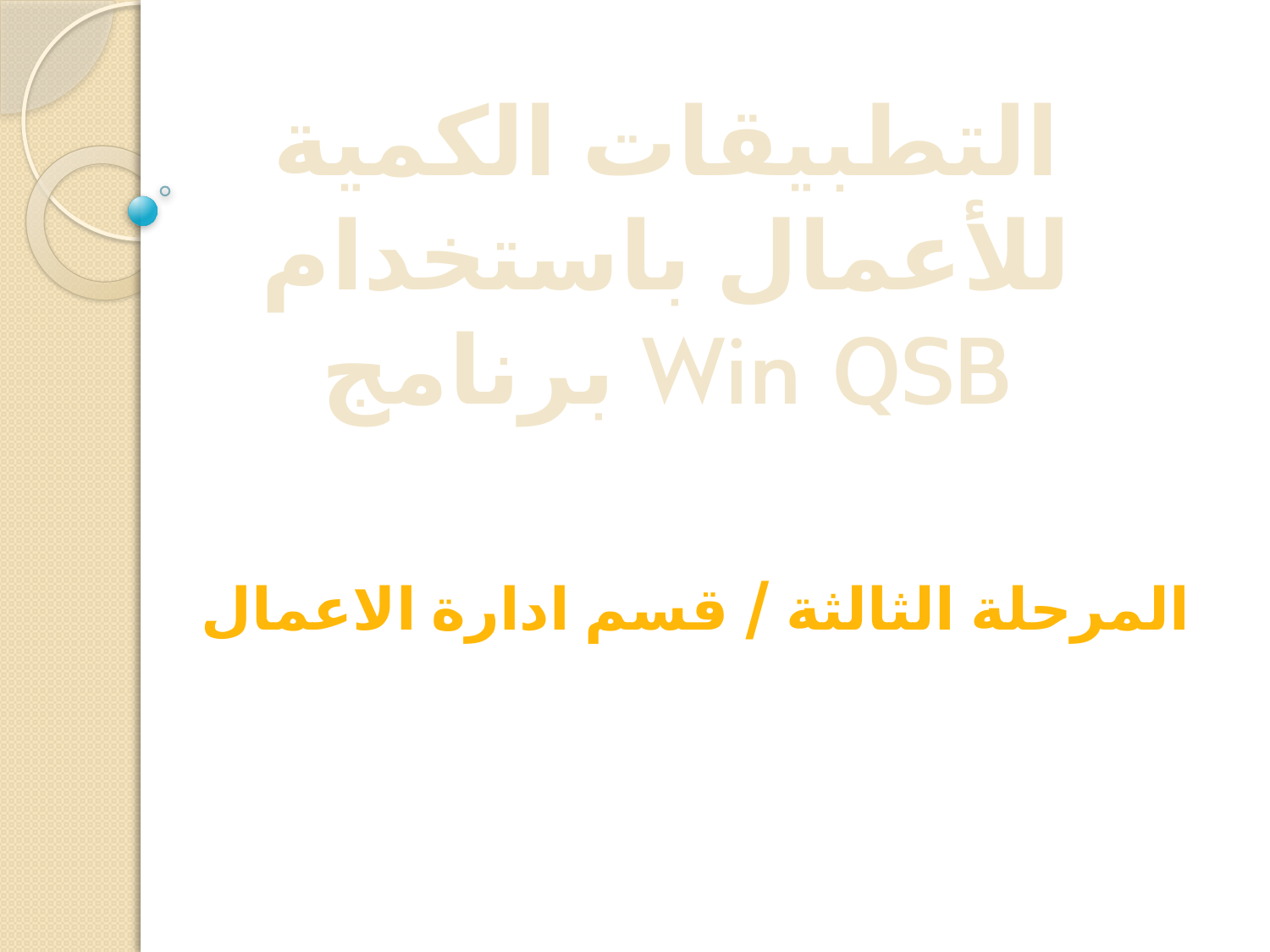

التطبيقات الكمية للأعمال باستخدام برنامج Win QSB
المرحلة الثالثة / قسم ادارة الاعمال